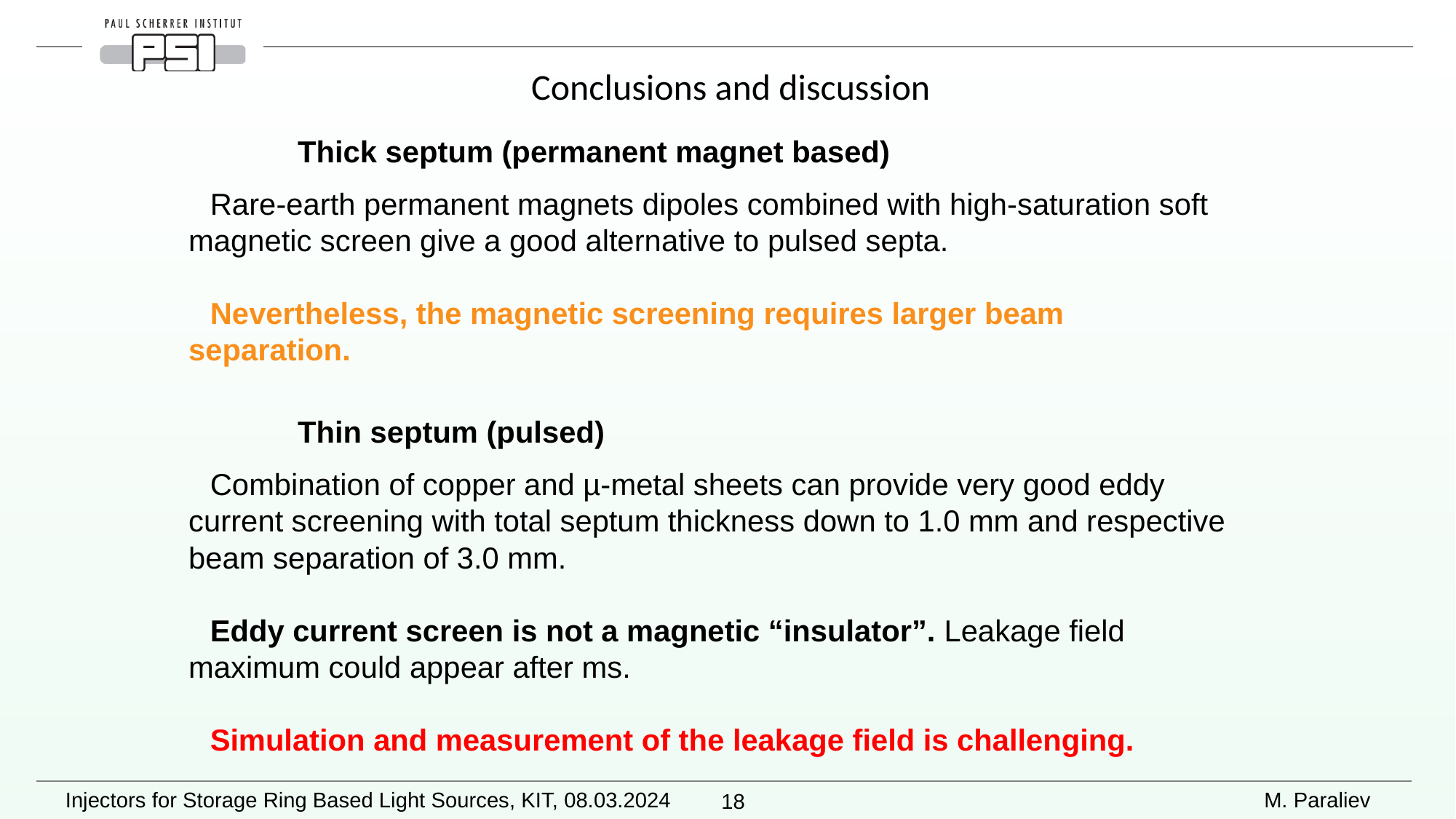

Conclusions and discussion
	Thick septum (permanent magnet based)

Rare-earth permanent magnets dipoles combined with high-saturation soft magnetic screen give a good alternative to pulsed septa.

Nevertheless, the magnetic screening requires larger beam separation.

	Thin septum (pulsed)

Combination of copper and µ-metal sheets can provide very good eddy current screening with total septum thickness down to 1.0 mm and respective beam separation of 3.0 mm.

Eddy current screen is not a magnetic “insulator”. Leakage field maximum could appear after ms.

Simulation and measurement of the leakage field is challenging.